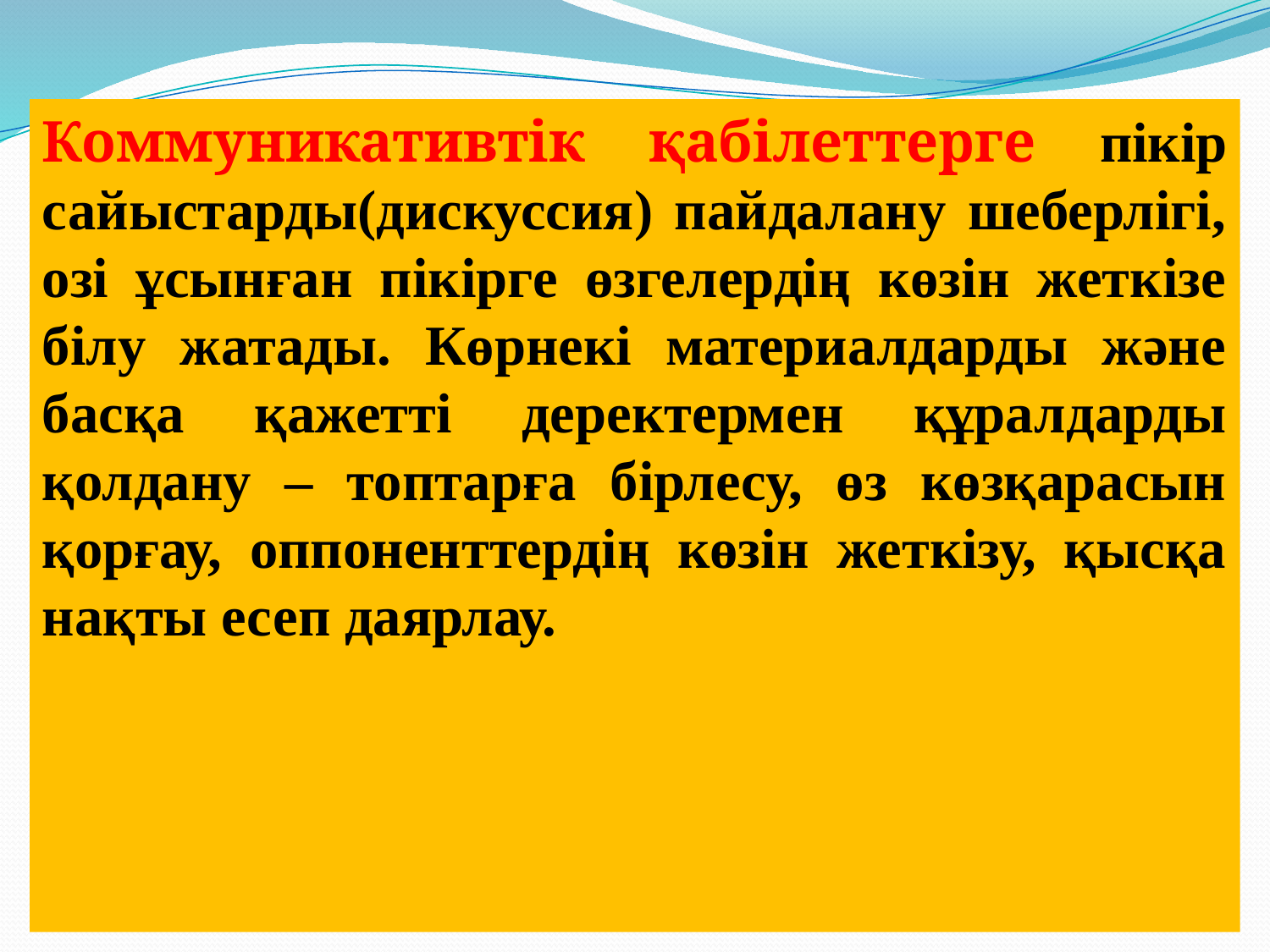

Коммуникативтік қабілеттерге пікір сайыстарды(дискуссия) пайдалану шеберлігі, озі ұсынған пікірге өзгелердің көзін жеткізе білу жатады. Көрнекі материалдарды және басқа қажетті деректермен құралдарды қолдану – топтарға бірлесу, өз көзқарасын қорғау, оппоненттердің көзін жеткізу, қысқа нақты есеп даярлау.